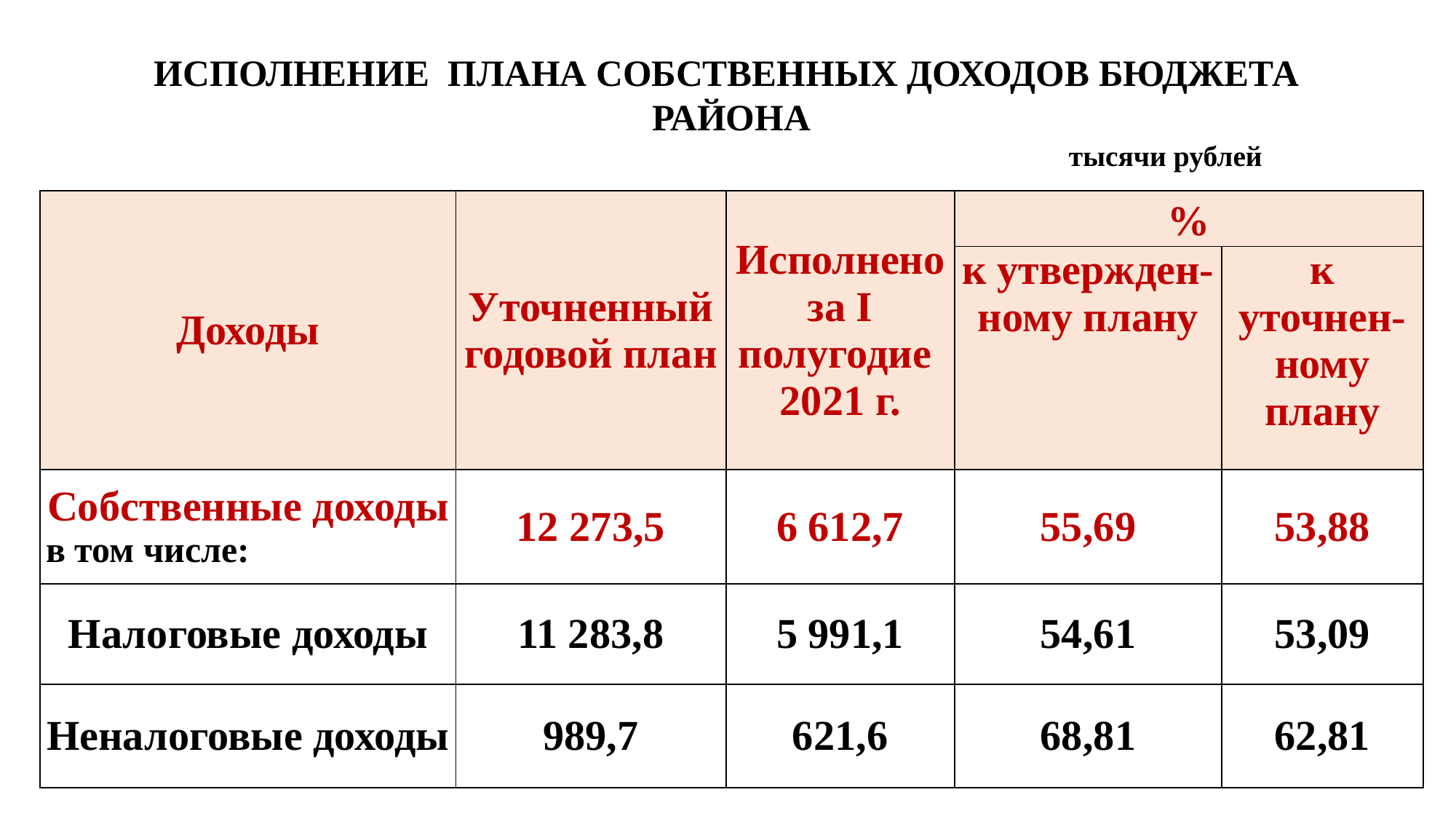

# ИСПОЛНЕНИЕ  ПЛАНА СОБСТВЕННЫХ ДОХОДОВ БЮДЖЕТА  РАЙОНА тысячи рублей
| Доходы | Уточненный годовой план | Исполнено за I полугодие 2021 г. | % |  |
| --- | --- | --- | --- | --- |
|  |  |  | к утвержден- ному плану | к уточнен-ному плану |
| Собственные доходы в том числе: | 12 273,5 | 6 612,7 | 55,69 | 53,88 |
| Налоговые доходы | 11 283,8 | 5 991,1 | 54,61 | 53,09 |
| Неналоговые доходы | 989,7 | 621,6 | 68,81 | 62,81 |